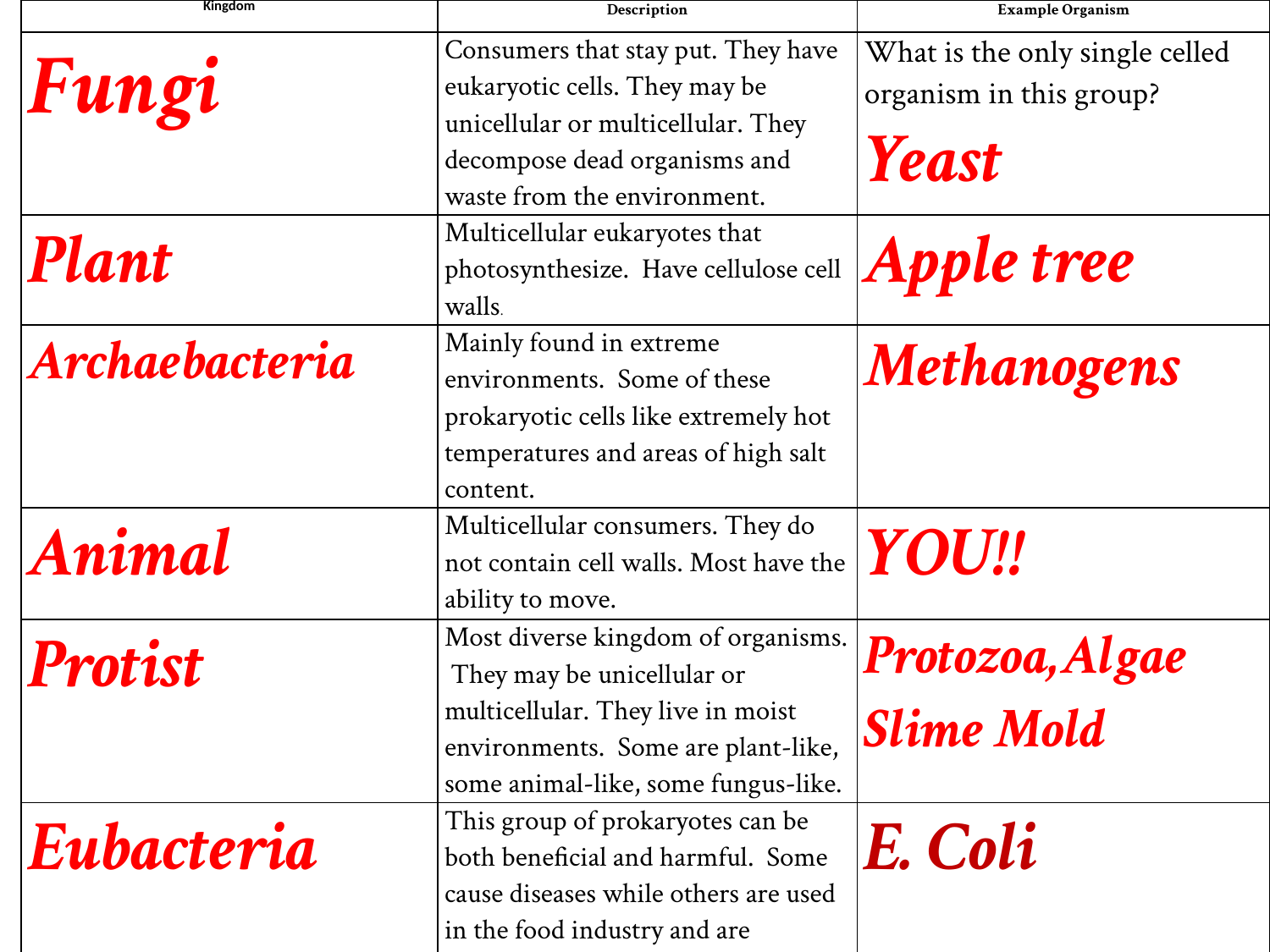

| Kingdom | Description | Example Organism |
| --- | --- | --- |
| Fungi | Consumers that stay put. They have eukaryotic cells. They may be unicellular or multicellular. They decompose dead organisms and waste from the environment. | What is the only single celled organism in this group? Yeast |
| Plant | Multicellular eukaryotes that photosynthesize. Have cellulose cell walls. | Apple tree |
| Archaebacteria | Mainly found in extreme environments. Some of these prokaryotic cells like extremely hot temperatures and areas of high salt content. | Methanogens |
| Animal | Multicellular consumers. They do not contain cell walls. Most have the ability to move. | YOU!! |
| Protist | Most diverse kingdom of organisms. They may be unicellular or multicellular. They live in moist environments. Some are plant-like, some animal-like, some fungus-like. | Protozoa,Algae Slime Mold |
| Eubacteria | This group of prokaryotes can be both beneficial and harmful. Some cause diseases while others are used in the food industry and are decomposers. | E. Coli |